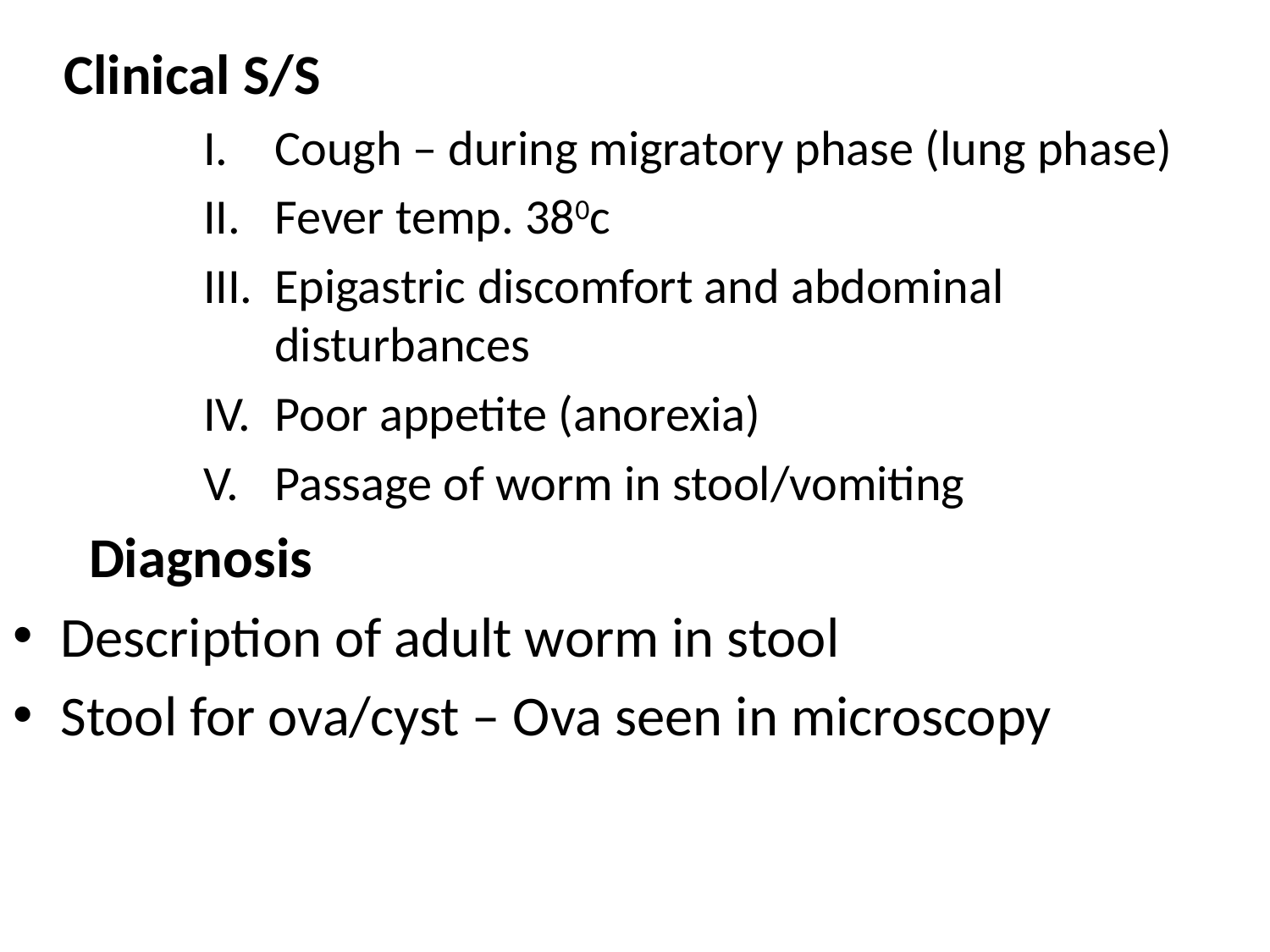

#
    Clinical S/S
Cough – during migratory phase (lung phase)
Fever temp. 380c
Epigastric discomfort and abdominal disturbances
Poor appetite (anorexia)
Passage of worm in stool/vomiting
      Diagnosis
Description of adult worm in stool
Stool for ova/cyst – Ova seen in microscopy